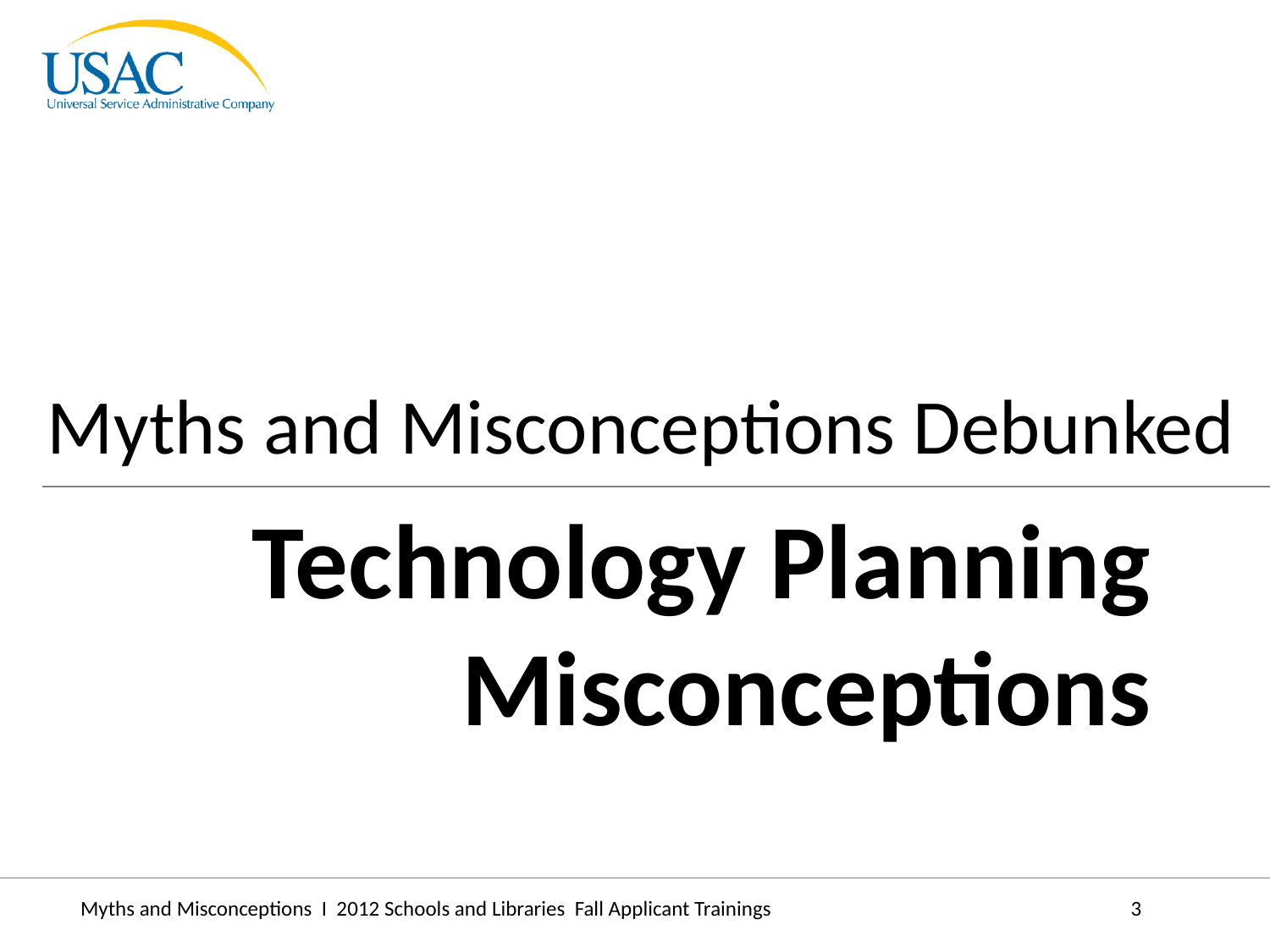

Myths and Misconceptions Debunked

Technology Planning Misconceptions